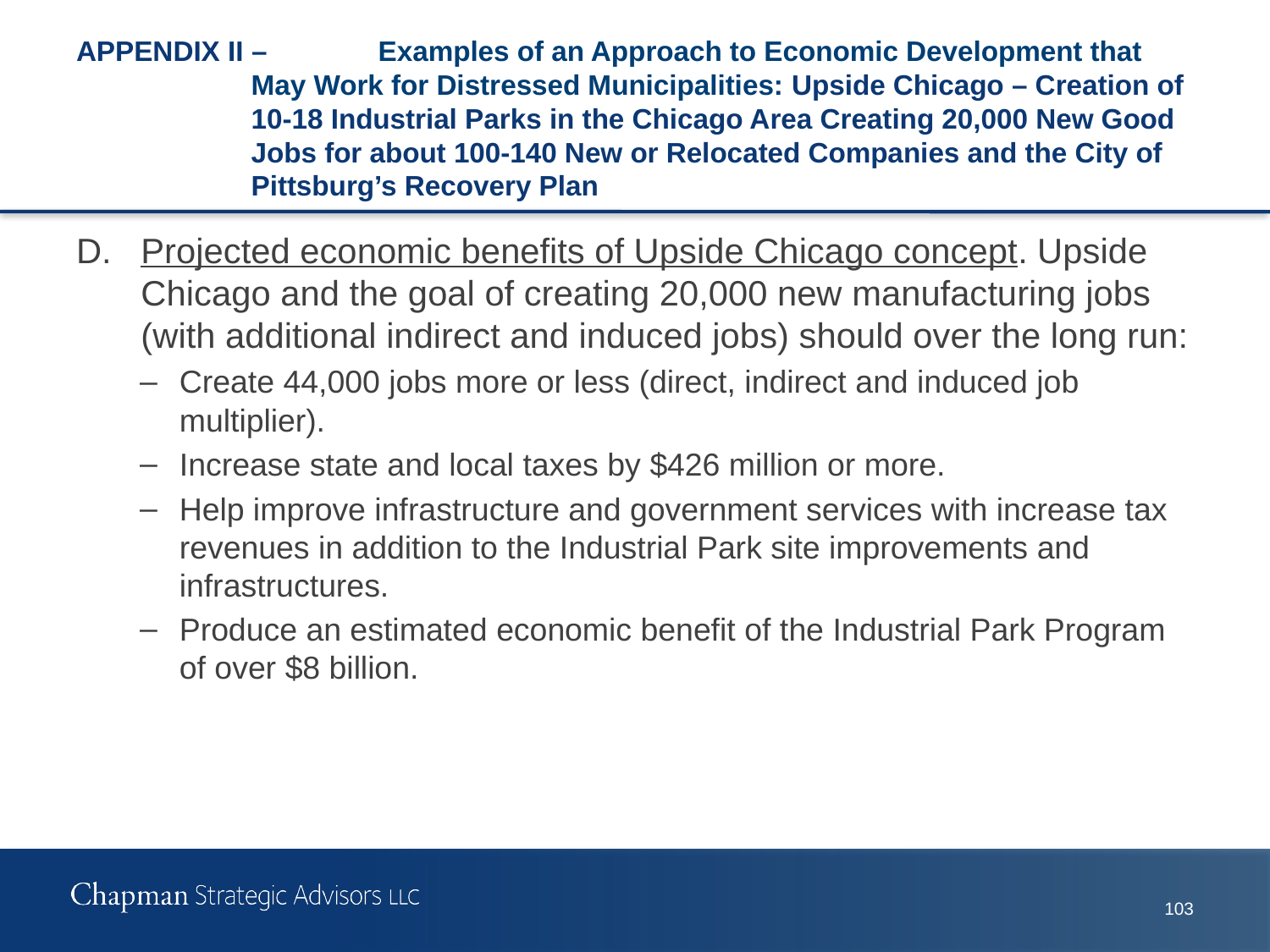

# Appendix II –	Examples of an Approach to Economic Development that May Work for Distressed Municipalities: Upside Chicago – Creation of 10-18 Industrial Parks in the Chicago Area Creating 20,000 New Good Jobs for about 100-140 New or Relocated Companies and the City of Pittsburg’s Recovery Plan
D.	Projected economic benefits of Upside Chicago concept. Upside Chicago and the goal of creating 20,000 new manufacturing jobs (with additional indirect and induced jobs) should over the long run:
Create 44,000 jobs more or less (direct, indirect and induced job multiplier).
Increase state and local taxes by $426 million or more.
Help improve infrastructure and government services with increase tax revenues in addition to the Industrial Park site improvements and infrastructures.
Produce an estimated economic benefit of the Industrial Park Program of over $8 billion.
103